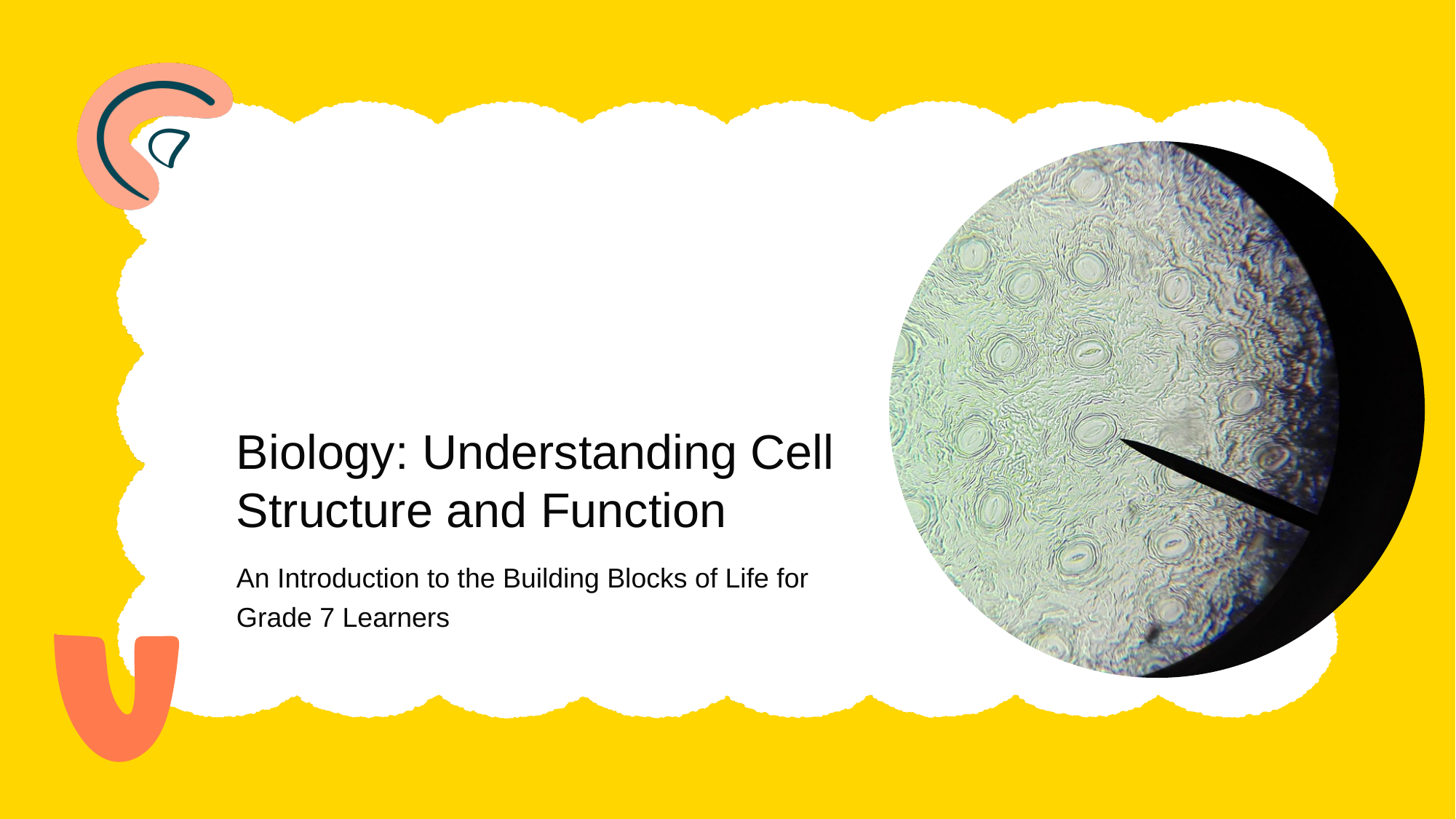

Biology: Understanding Cell Structure and Function
An Introduction to the Building Blocks of Life for Grade 7 Learners